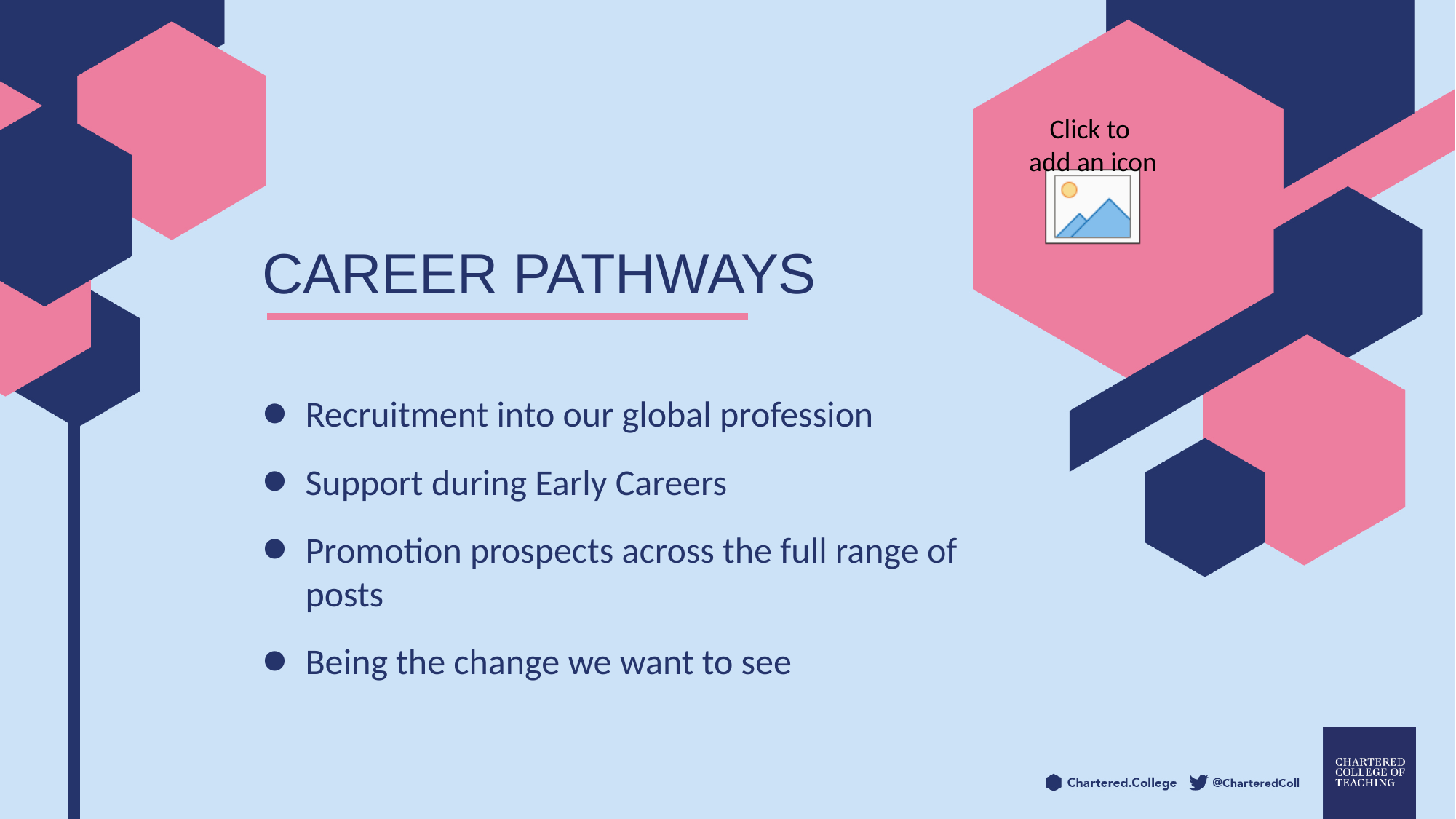

Career pathways
Recruitment into our global profession
Support during Early Careers
Promotion prospects across the full range of posts
Being the change we want to see